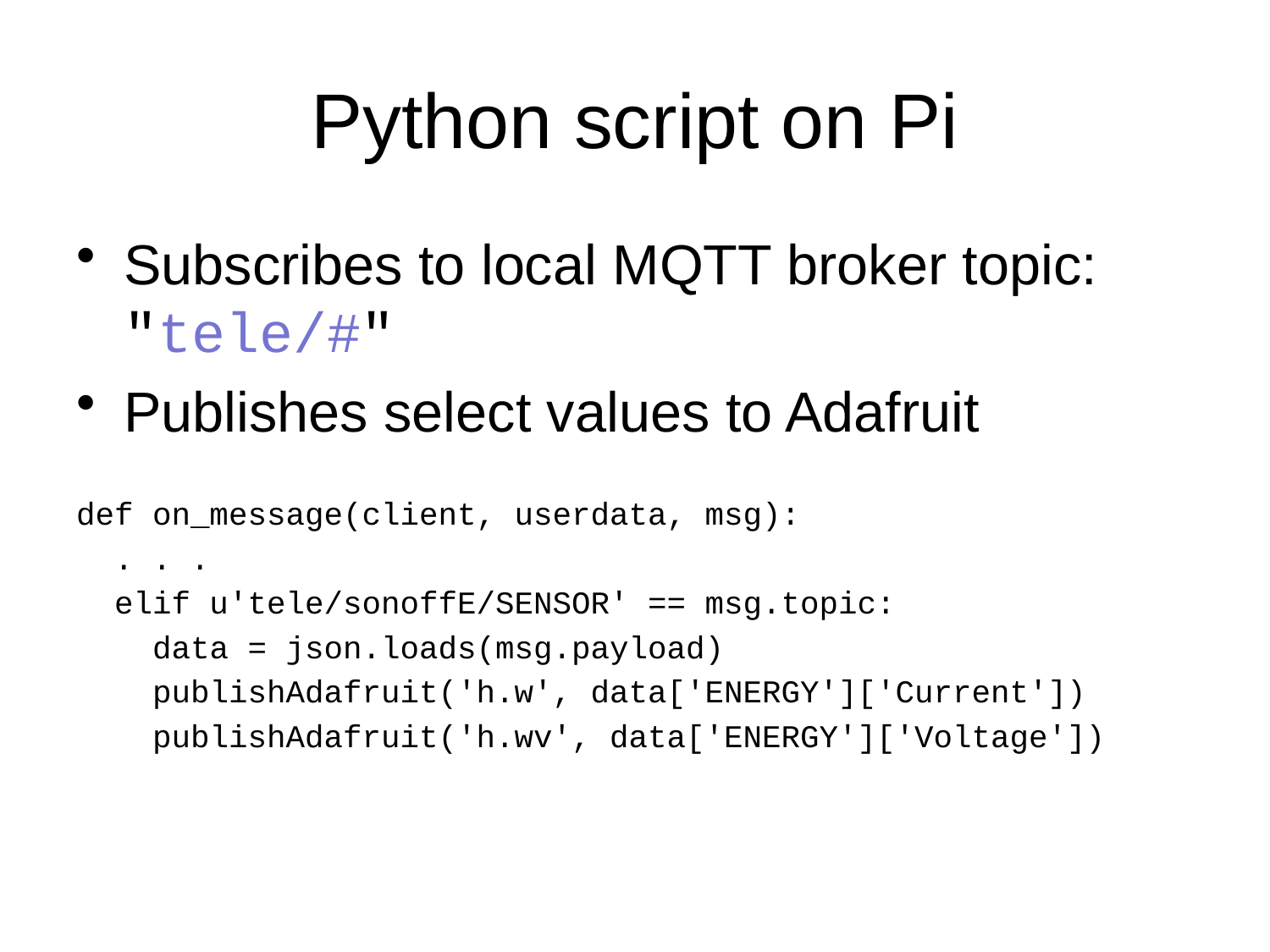

# Python script on Pi
Subscribes to local MQTT broker topic: "tele/#"
Publishes select values to Adafruit

def on_message(client, userdata, msg):
  . . .
  elif u'tele/sonoffE/SENSOR' == msg.topic:
    data = json.loads(msg.payload)
    publishAdafruit('h.w', data['ENERGY']['Current'])
    publishAdafruit('h.wv', data['ENERGY']['Voltage'])